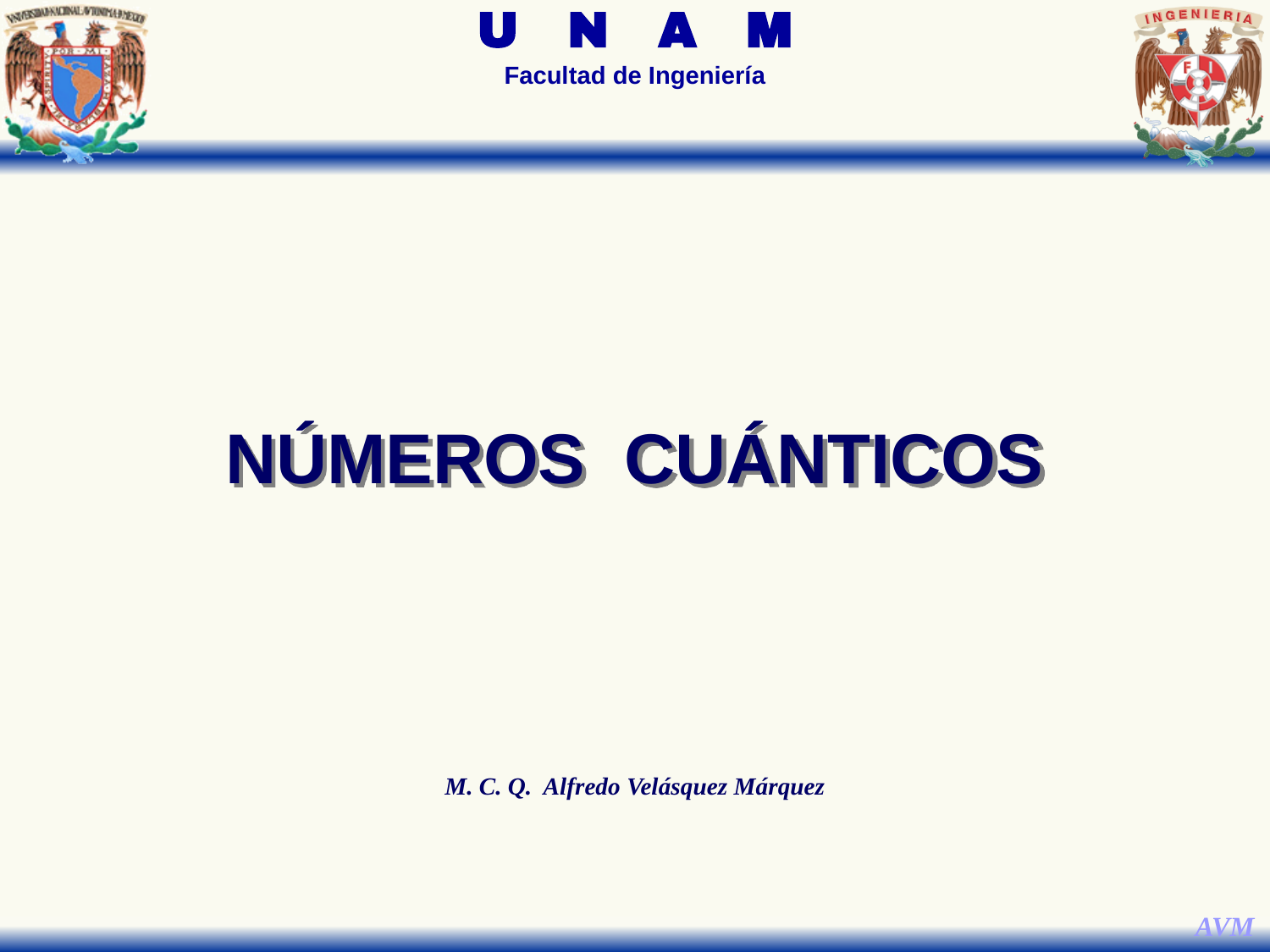

NÚMEROS  CUÁNTICOS
M. C. Q.  Alfredo Velásquez Márquez